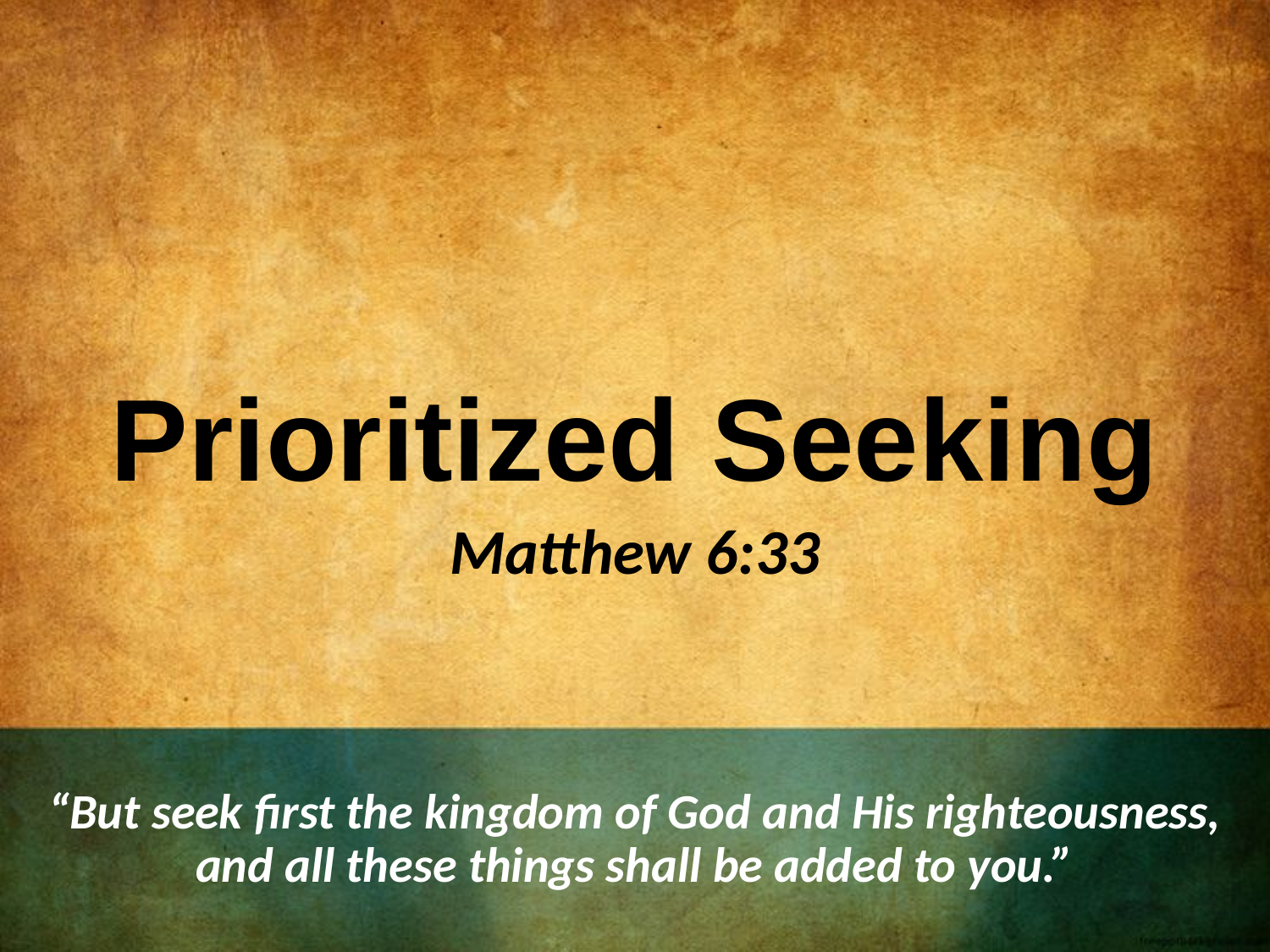

# Prioritized Seeking
Matthew 6:33
“But seek first the kingdom of God and His righteousness, and all these things shall be added to you.”